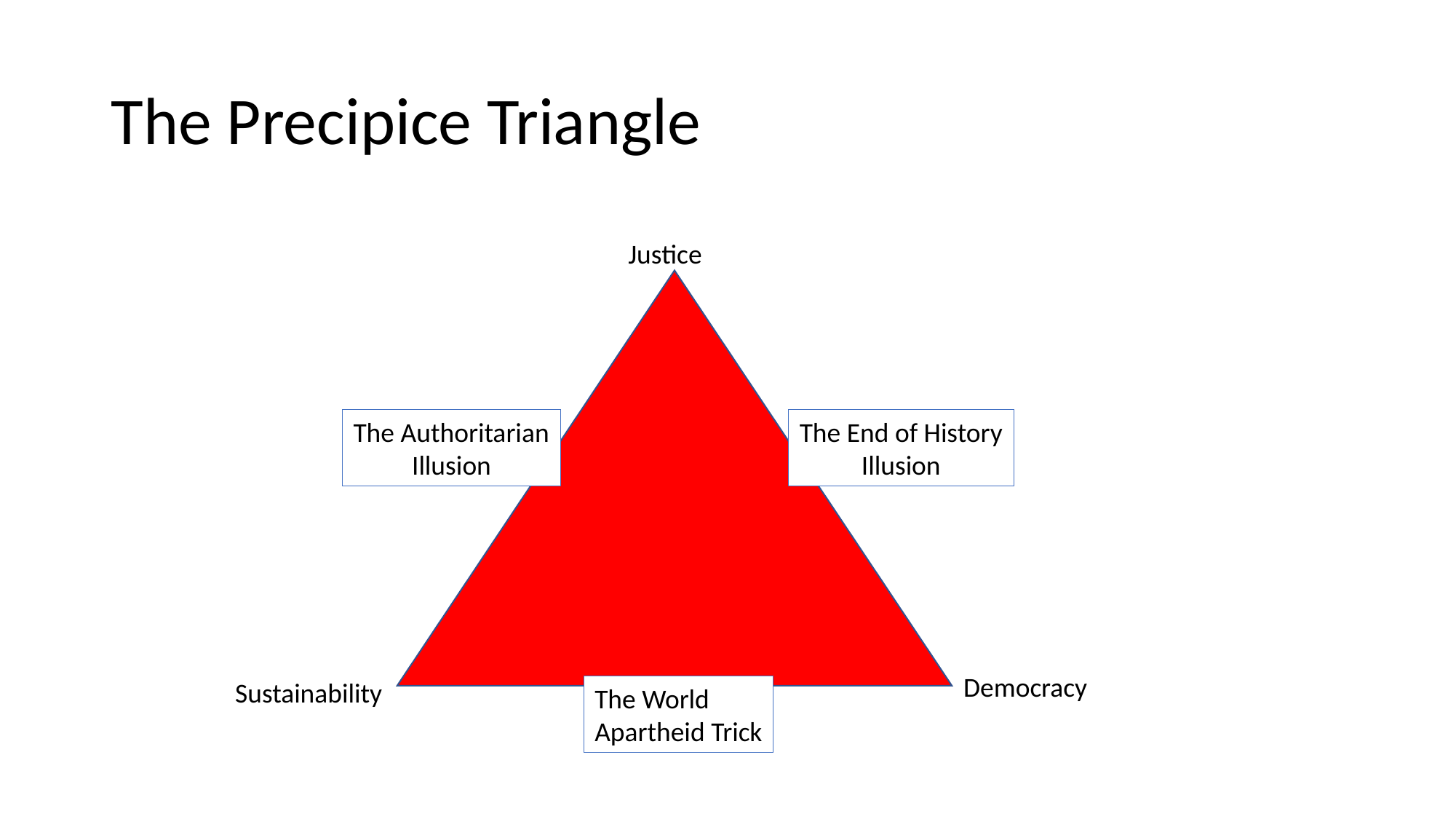

# The Precipice Triangle
Justice

The Authoritarian
Illusion
The End of History
Illusion
Democracy
Sustainability
The World
Apartheid Trick